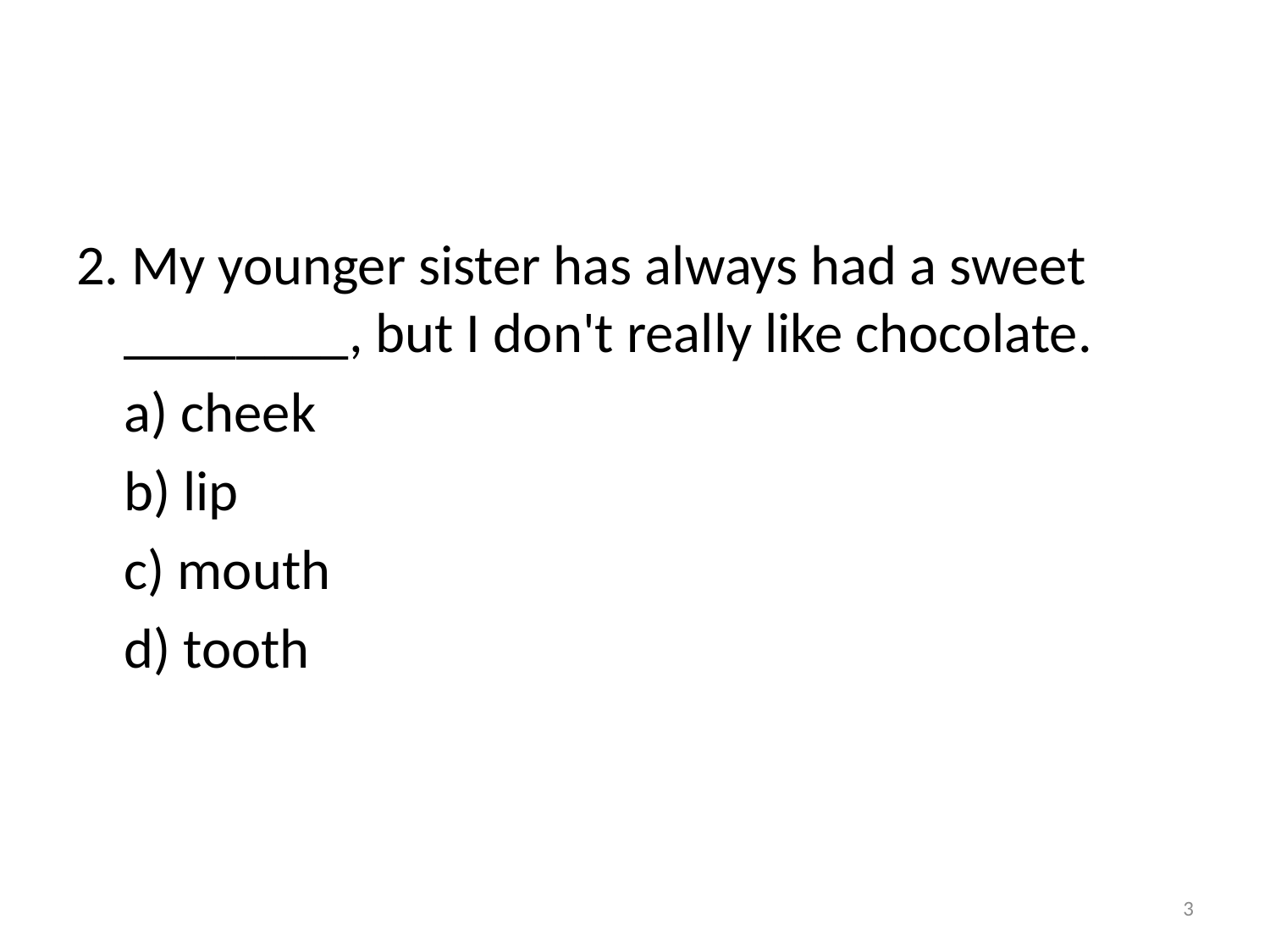

#
2. My younger sister has always had a sweet ________, but I don't really like chocolate.
	a) cheek
	b) lip
	c) mouth
	d) tooth

3